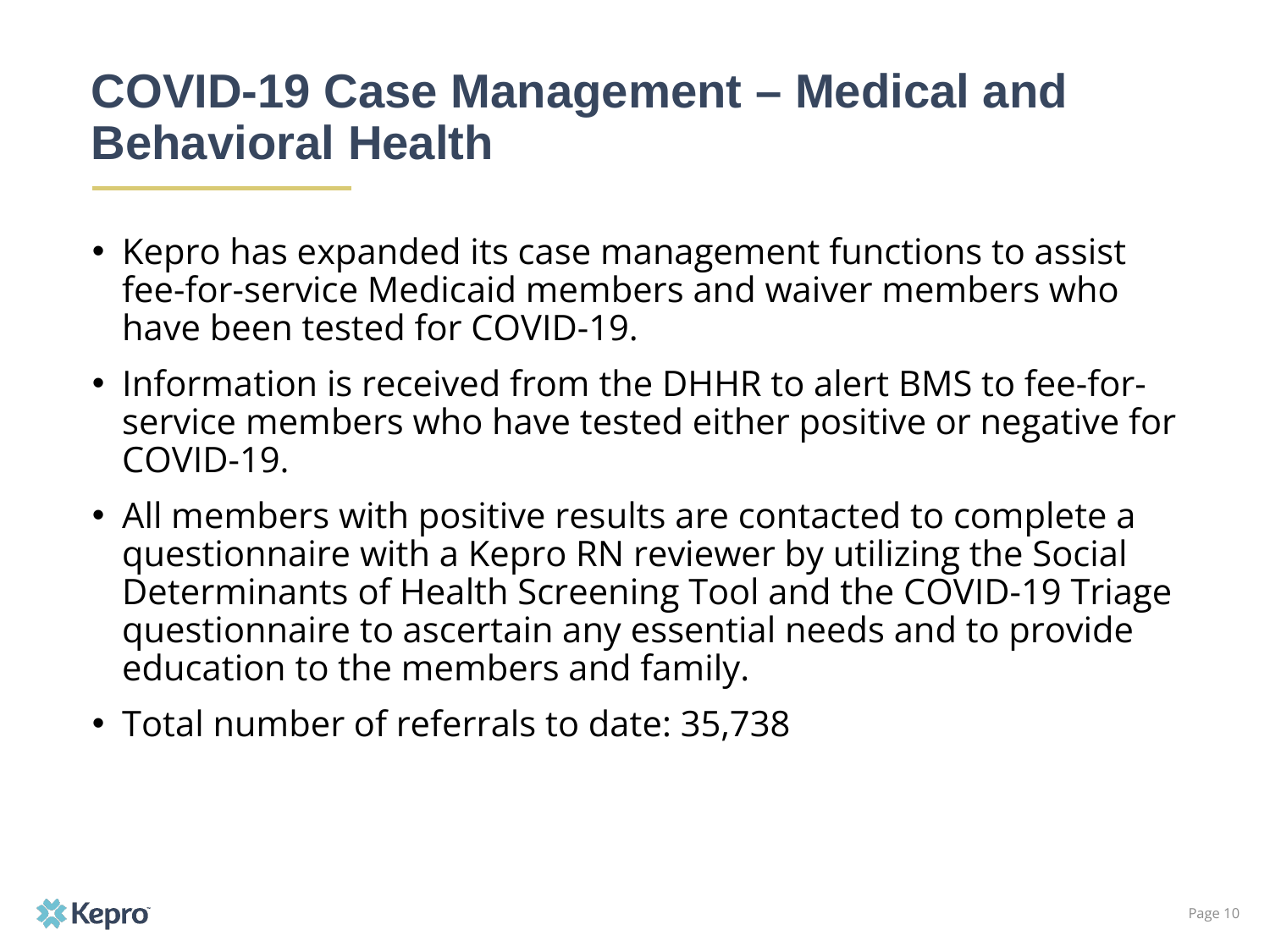

# COVID-19 Case Management – Medical and Behavioral Health
Kepro has expanded its case management functions to assist fee-for-service Medicaid members and waiver members who have been tested for COVID-19.
Information is received from the DHHR to alert BMS to fee-for-service members who have tested either positive or negative for COVID-19.
All members with positive results are contacted to complete a questionnaire with a Kepro RN reviewer by utilizing the Social Determinants of Health Screening Tool and the COVID-19 Triage questionnaire to ascertain any essential needs and to provide education to the members and family.
Total number of referrals to date: 35,738

Page 10